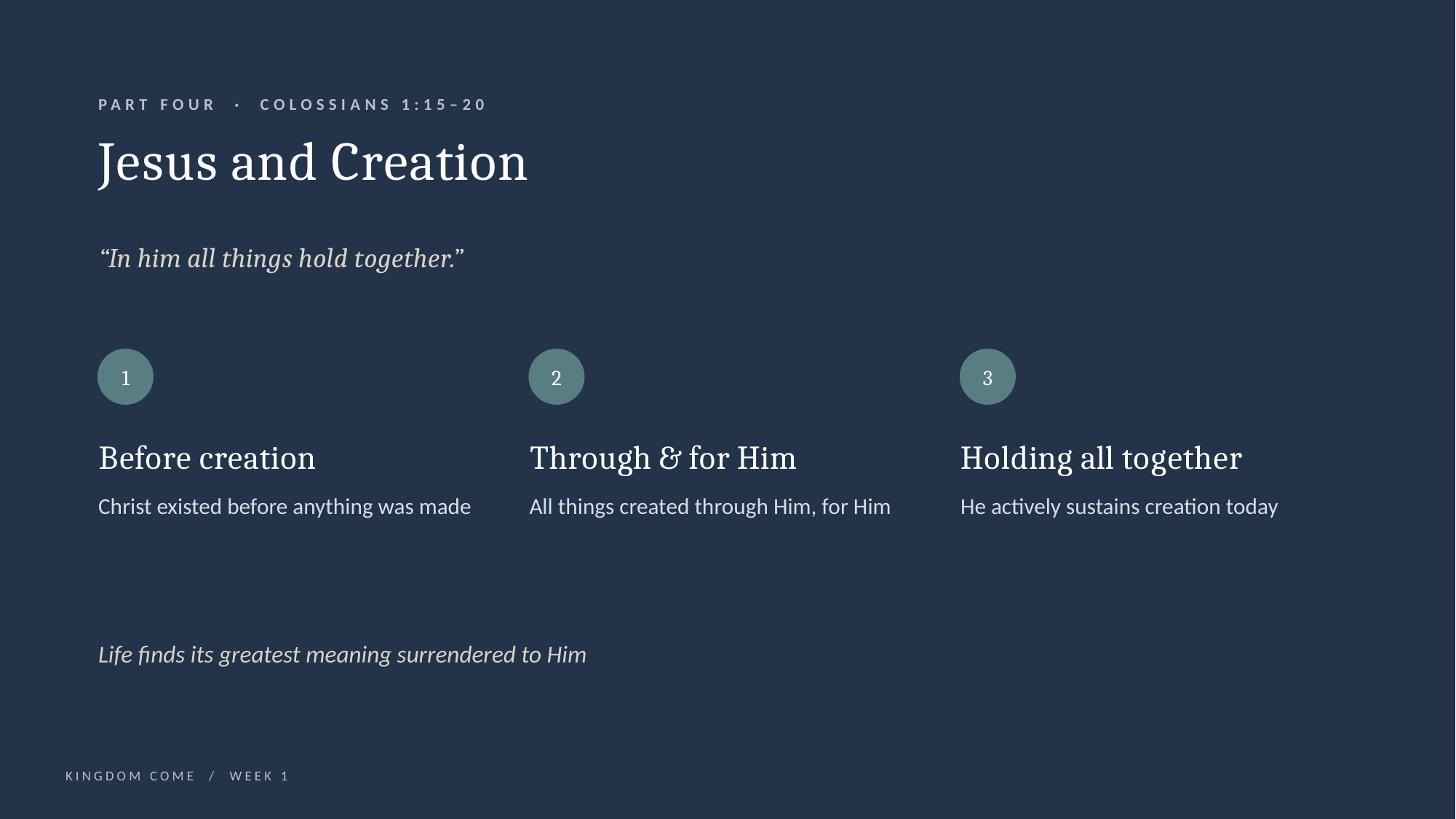

PART FOUR  ·  COLOSSIANS 1:15–20
Jesus and Creation
“In him all things hold together.”

1

2

3
Before creation
Through & for Him
Holding all together
Christ existed before anything was made
All things created through Him, for Him
He actively sustains creation today
Life finds its greatest meaning surrendered to Him
KINGDOM COME  /  WEEK 1